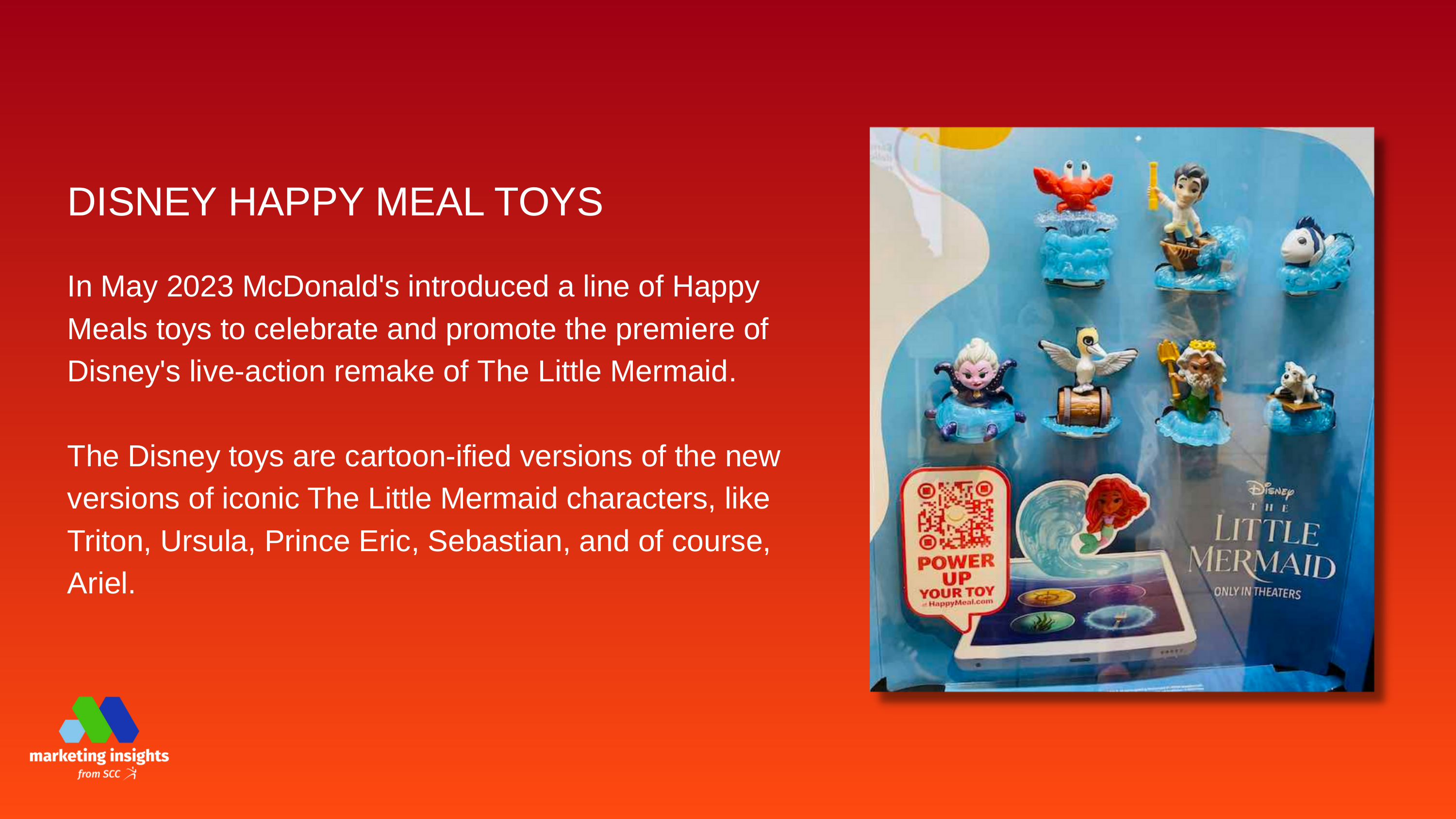

DISNEY HAPPY MEAL TOYS

In May 2023 McDonald's introduced a line of Happy Meals toys to celebrate and promote the premiere of Disney's live-action remake of The Little Mermaid.

The Disney toys are cartoon-ified versions of the new versions of iconic The Little Mermaid characters, like Triton, Ursula, Prince Eric, Sebastian, and of course, Ariel.